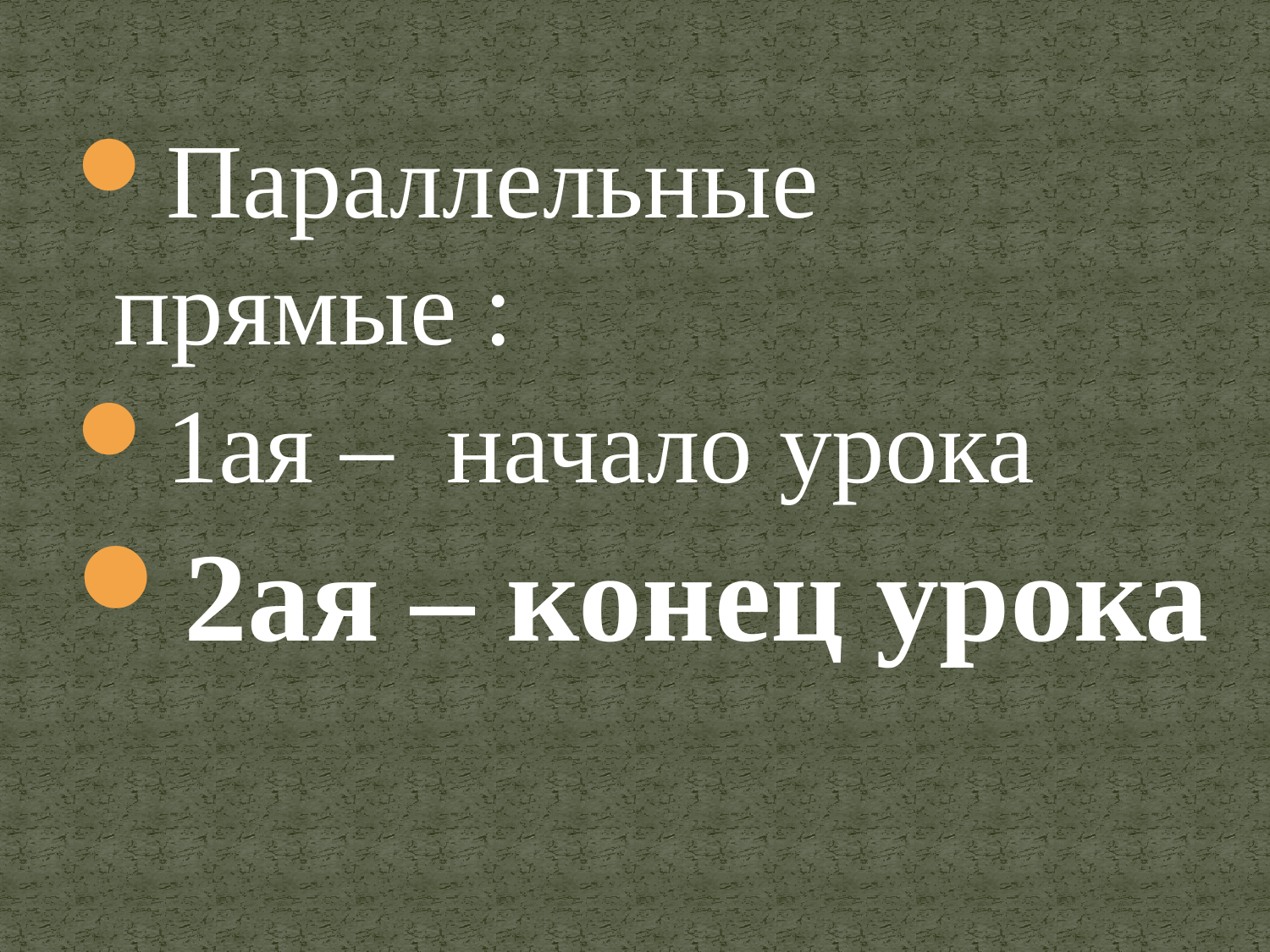

Параллельные прямые :
1ая –  начало урока
2ая – конец урока